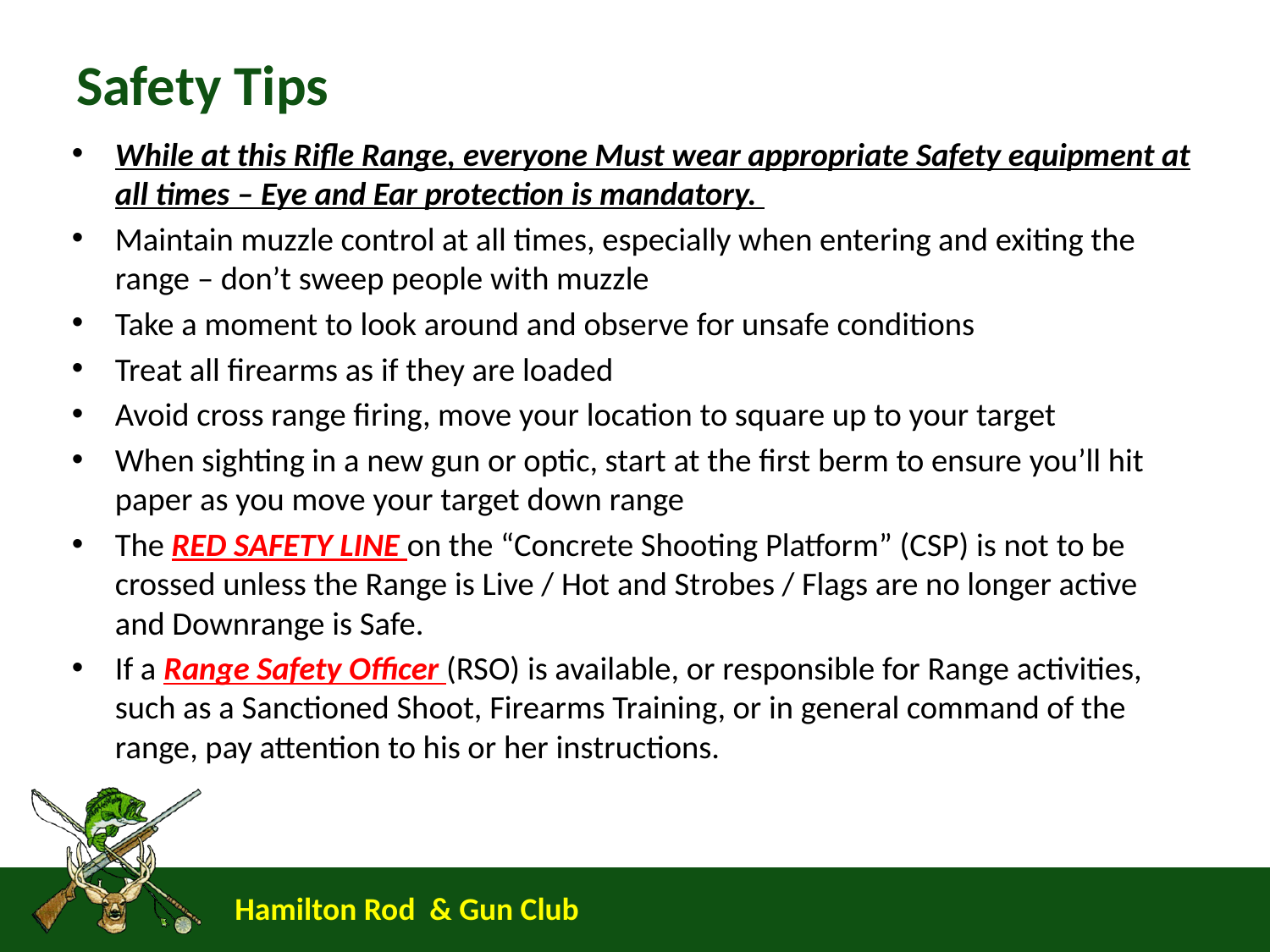

# Safety Tips
While at this Rifle Range, everyone Must wear appropriate Safety equipment at all times – Eye and Ear protection is mandatory.
Maintain muzzle control at all times, especially when entering and exiting the range – don’t sweep people with muzzle
Take a moment to look around and observe for unsafe conditions
Treat all firearms as if they are loaded
Avoid cross range firing, move your location to square up to your target
When sighting in a new gun or optic, start at the first berm to ensure you’ll hit paper as you move your target down range
The RED SAFETY LINE on the “Concrete Shooting Platform” (CSP) is not to be crossed unless the Range is Live / Hot and Strobes / Flags are no longer active and Downrange is Safe.
If a Range Safety Officer (RSO) is available, or responsible for Range activities, such as a Sanctioned Shoot, Firearms Training, or in general command of the range, pay attention to his or her instructions.